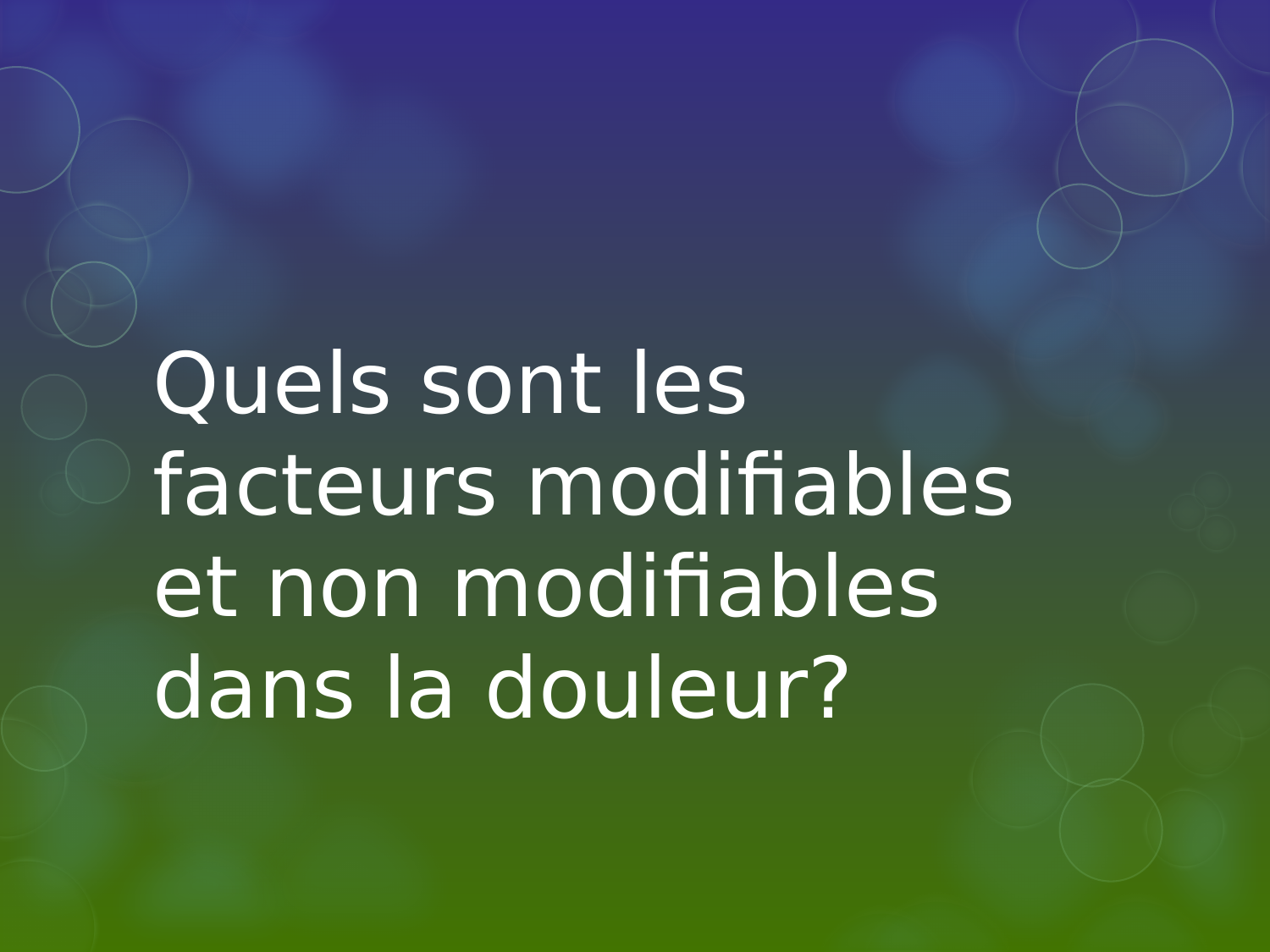

#
Quels sont les facteurs modifiables et non modifiables dans la douleur?